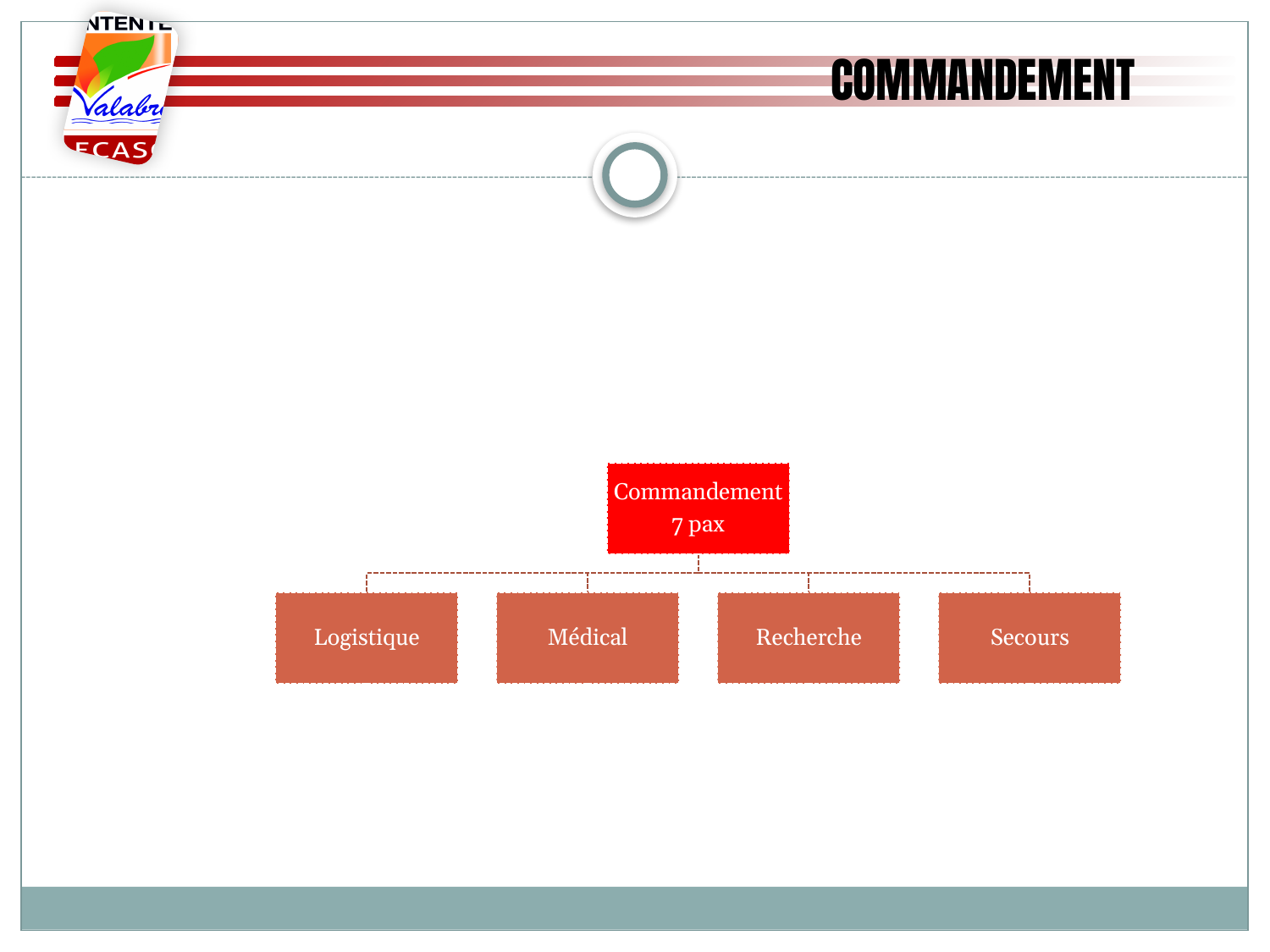

COMMANDEMENT
Commandement
7 pax
Logistique
Médical
Recherche
Secours